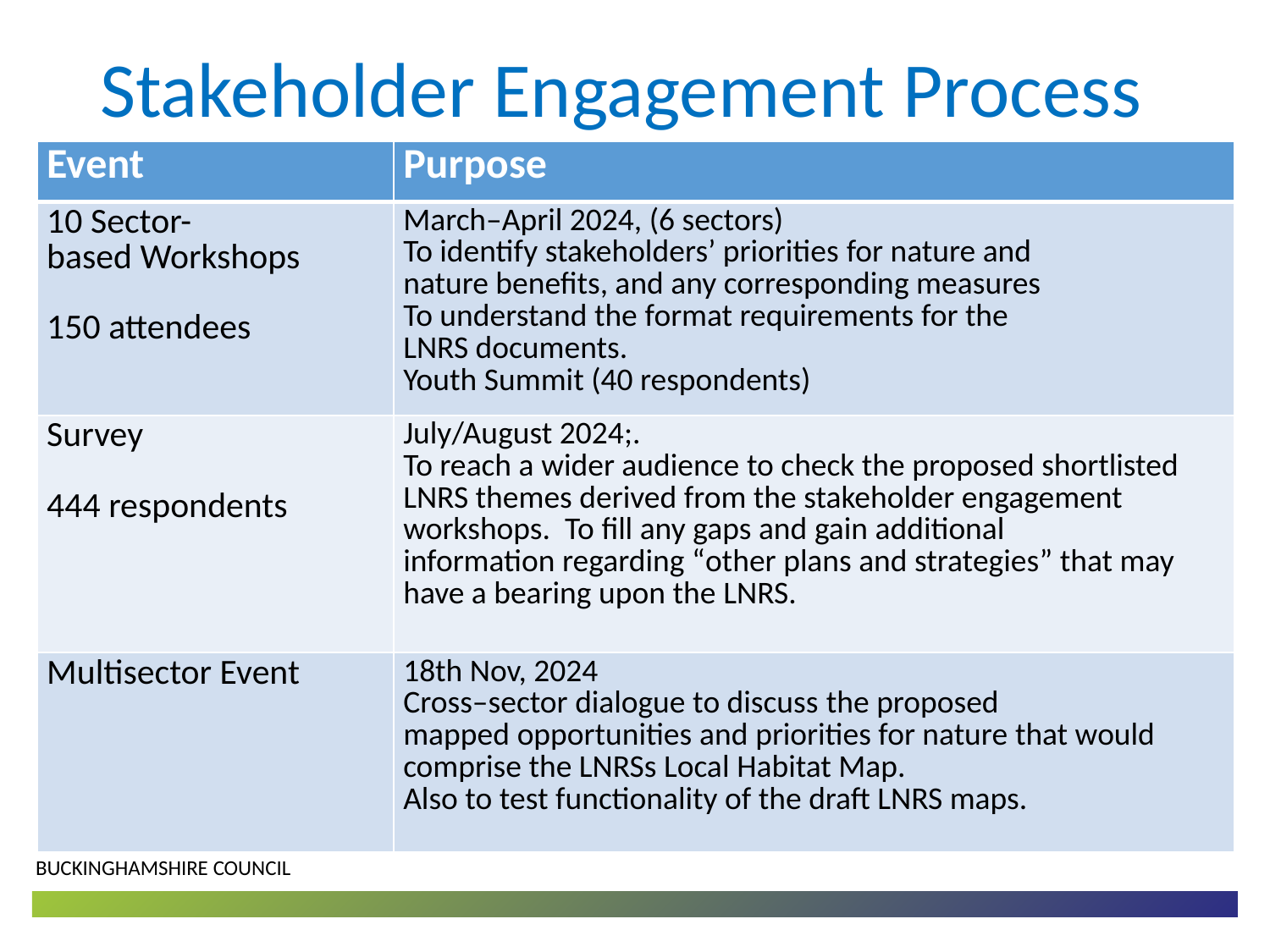

# Stakeholder Engagement Process
| Event | Purpose |
| --- | --- |
| 10 Sector-based Workshops   150 attendees | March–April 2024, (6 sectors) To identify stakeholders’ priorities for nature and nature benefits, and any corresponding measures To understand the format requirements for the LNRS documents.  Youth Summit (40 respondents) |
| Survey 444 respondents | July/August 2024;. To reach a wider audience to check the proposed shortlisted LNRS themes derived from the stakeholder engagement workshops. To fill any gaps and gain additional information regarding “other plans and strategies” that may have a bearing upon the LNRS. |
| Multisector Event | 18th Nov, 2024 Cross–sector dialogue to discuss the proposed mapped opportunities and priorities for nature that would comprise the LNRSs Local Habitat Map.  Also to test functionality of the draft LNRS maps. |